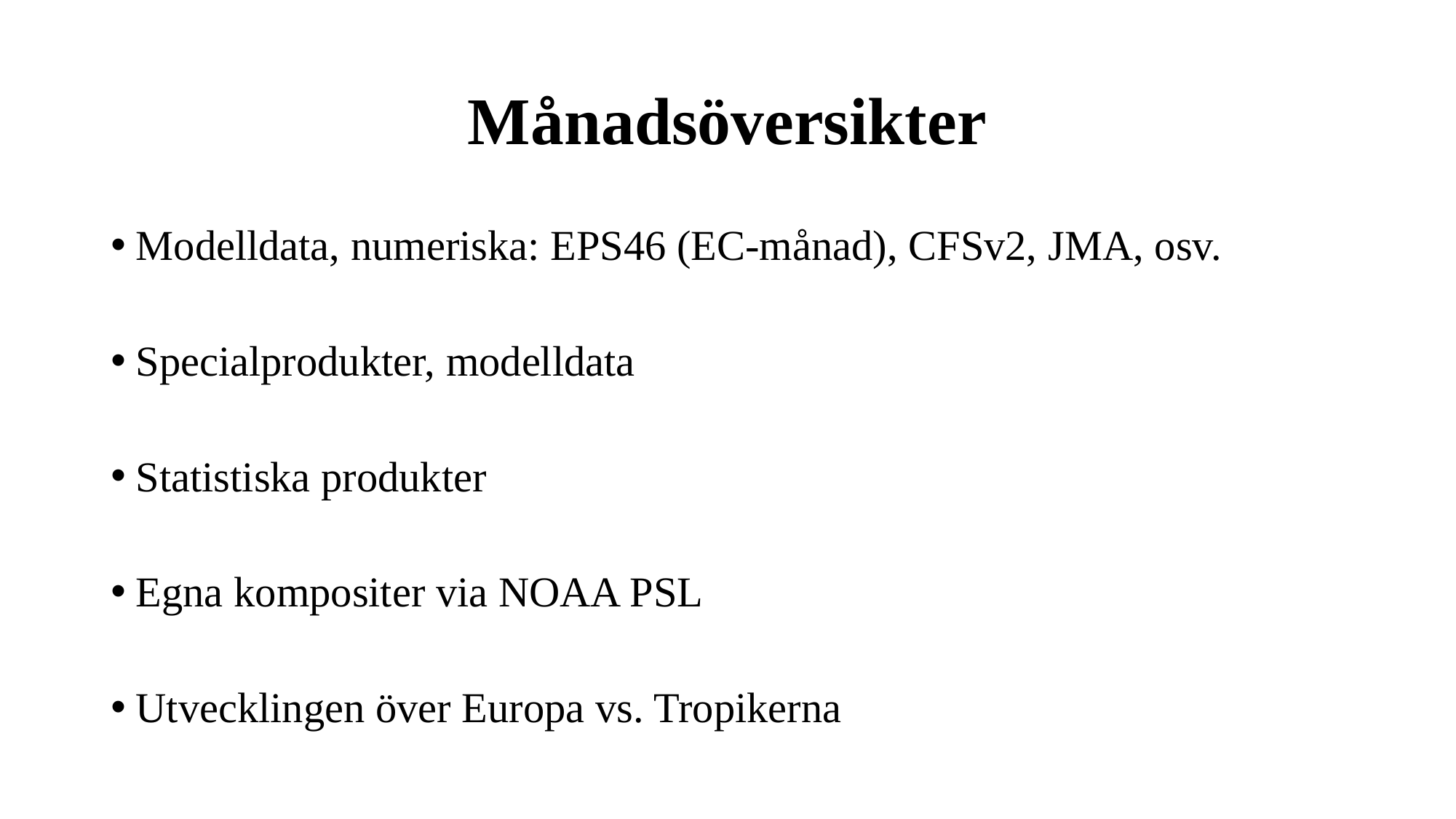

# Månadsöversikter
Modelldata, numeriska: EPS46 (EC-månad), CFSv2, JMA, osv.

Specialprodukter, modelldata

Statistiska produkter

Egna kompositer via NOAA PSL

Utvecklingen över Europa vs. Tropikerna